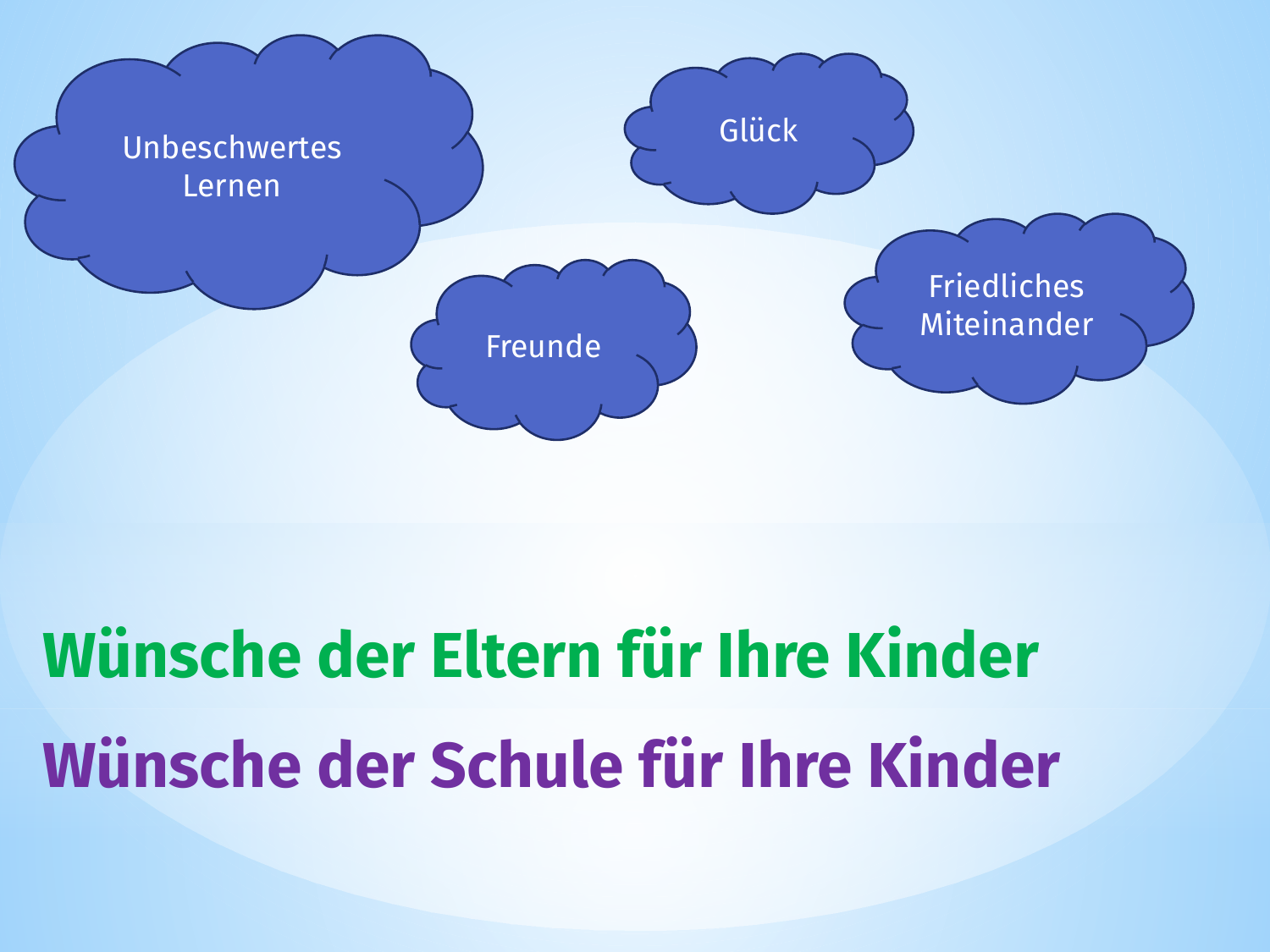

Unbeschwertes Lernen
Glück
Friedliches Miteinander
Freunde
Wünsche der Eltern für Ihre Kinder
# Wünsche der Schule für Ihre Kinder